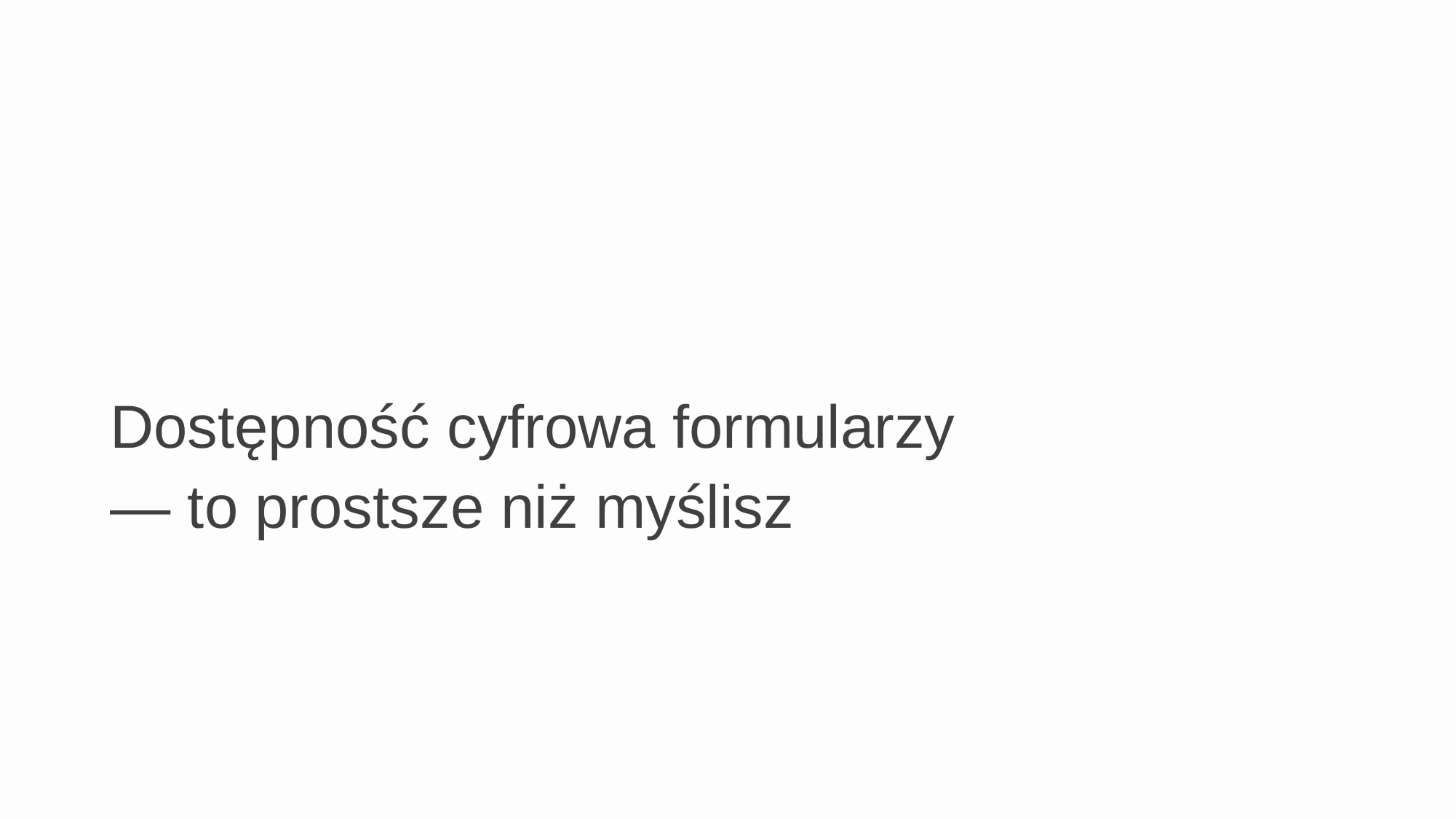

# Dostępność cyfrowa formularzy — to prostsze niż myślisz